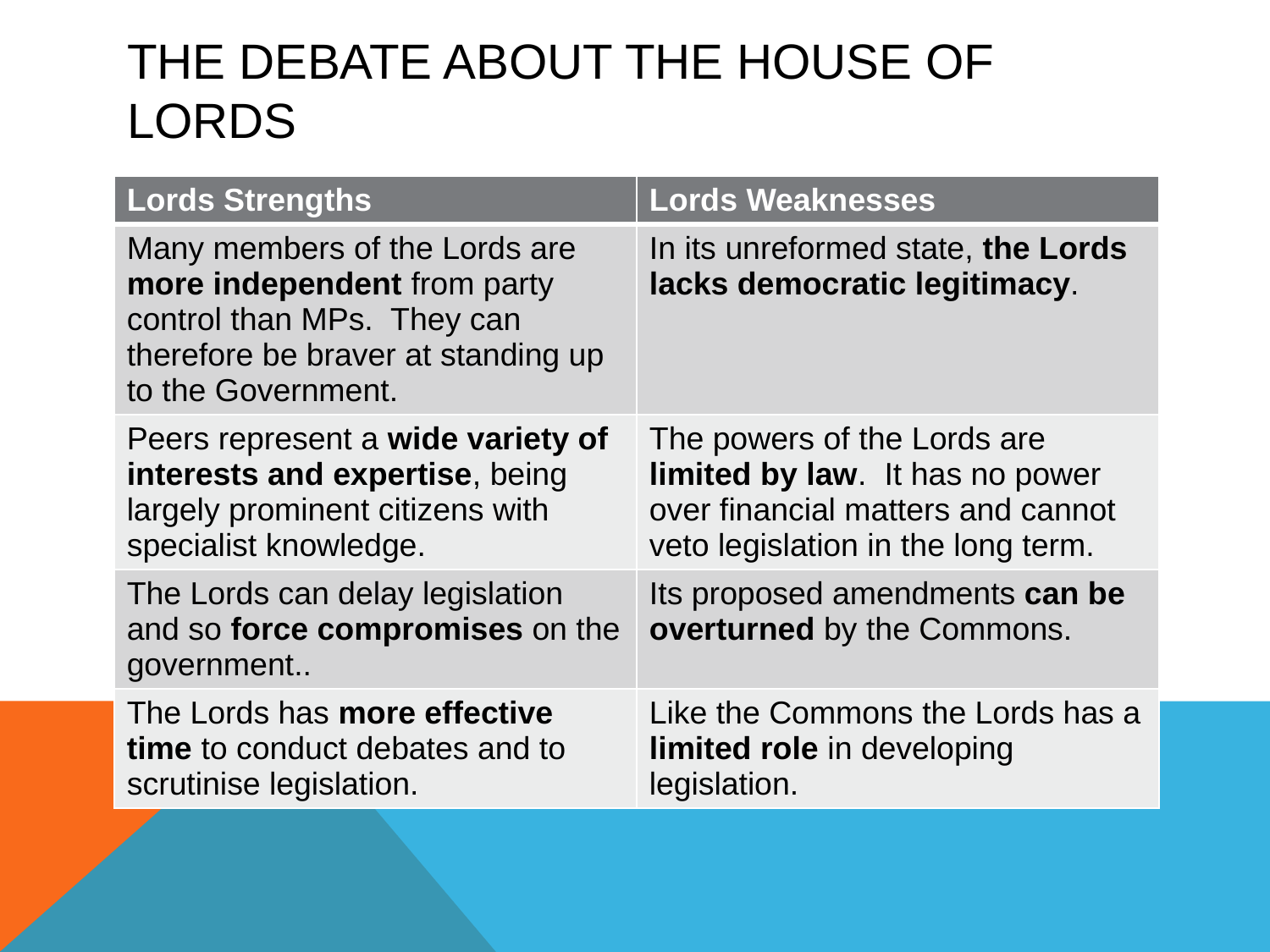

# The debate about the House of Lords
| Lords Strengths | Lords Weaknesses |
| --- | --- |
| Many members of the Lords are more independent from party control than MPs. They can therefore be braver at standing up to the Government. | In its unreformed state, the Lords lacks democratic legitimacy. |
| Peers represent a wide variety of interests and expertise, being largely prominent citizens with specialist knowledge. | The powers of the Lords are limited by law. It has no power over financial matters and cannot veto legislation in the long term. |
| The Lords can delay legislation and so force compromises on the government.. | Its proposed amendments can be overturned by the Commons. |
| The Lords has more effective time to conduct debates and to scrutinise legislation. | Like the Commons the Lords has a limited role in developing legislation. |